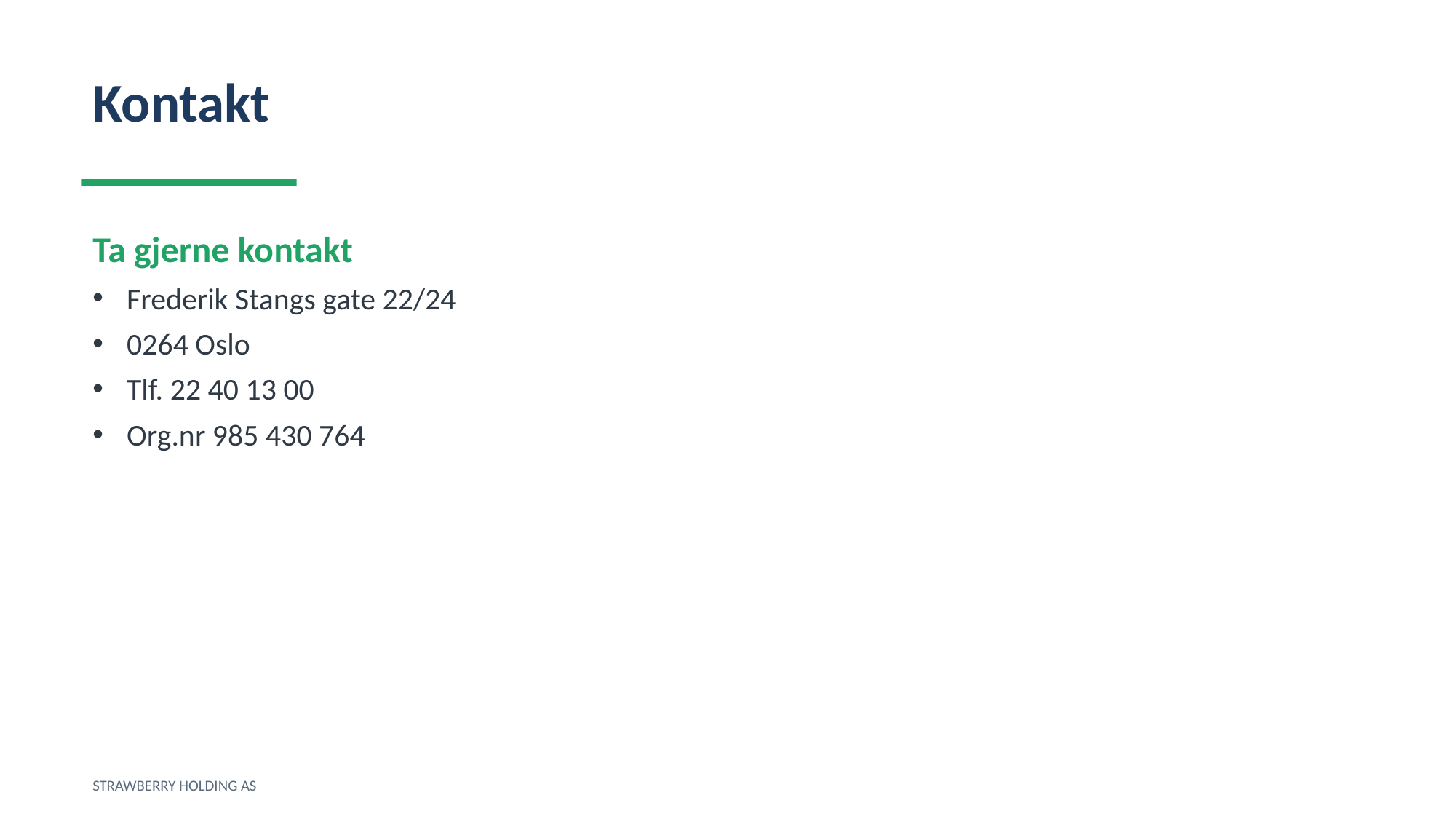

Kontakt

Ta gjerne kontakt
Frederik Stangs gate 22/24
0264 Oslo
Tlf. 22 40 13 00
Org.nr 985 430 764
STRAWBERRY HOLDING AS